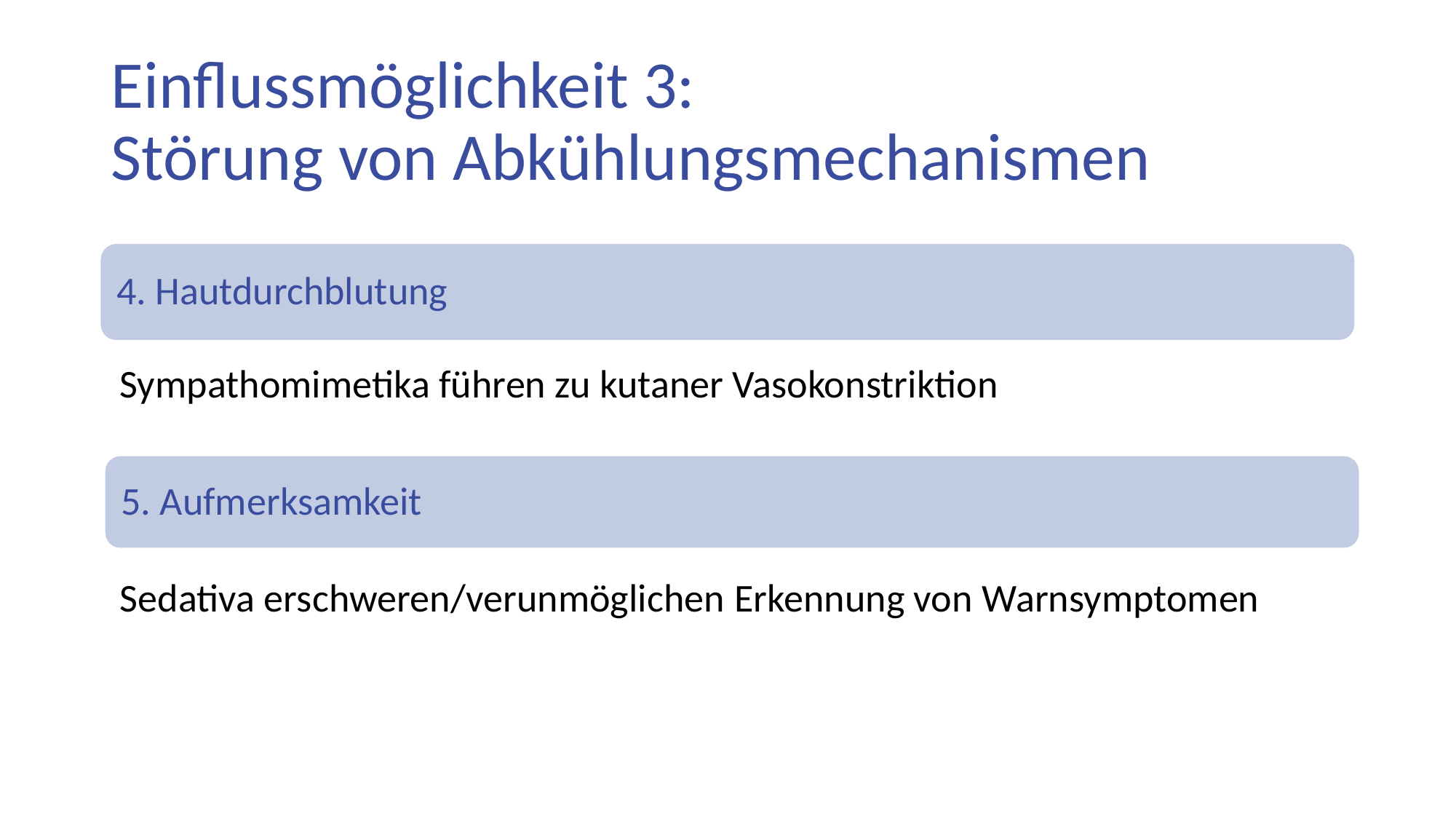

# Einflussmöglichkeit 3: Störung von Abkühlungsmechanismen

4. Hautdurchblutung
Sympathomimetika führen zu kutaner Vasokonstriktion

5. Aufmerksamkeit
Sedativa erschweren/verunmöglichen Erkennung von Warnsymptomen